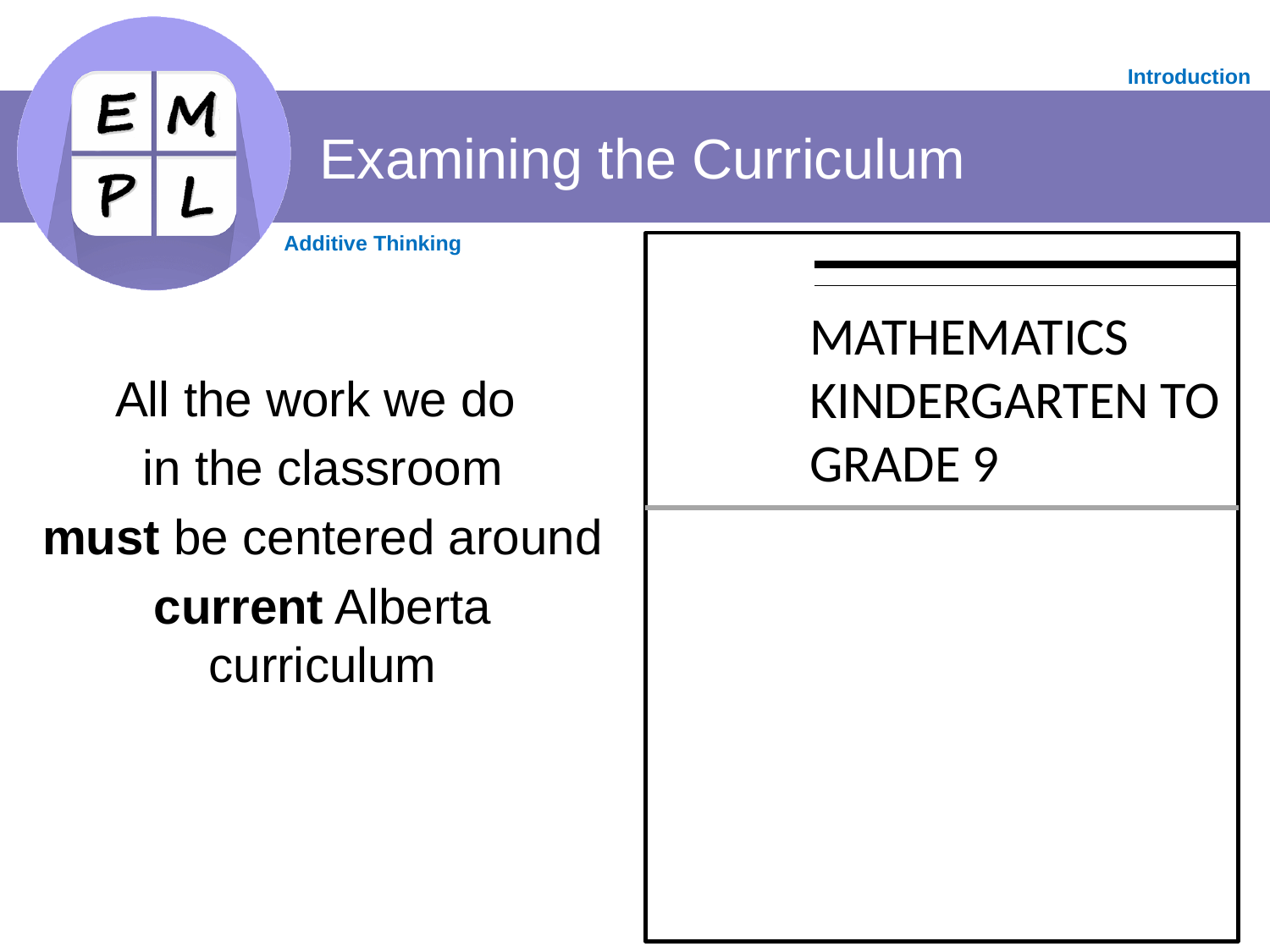

# Examining the Curriculum

	MATHEMATICS
	KINDERGARTEN TO
	GRADE 9

All the work we do
in the classroom
must be centered around
current Alberta curriculum